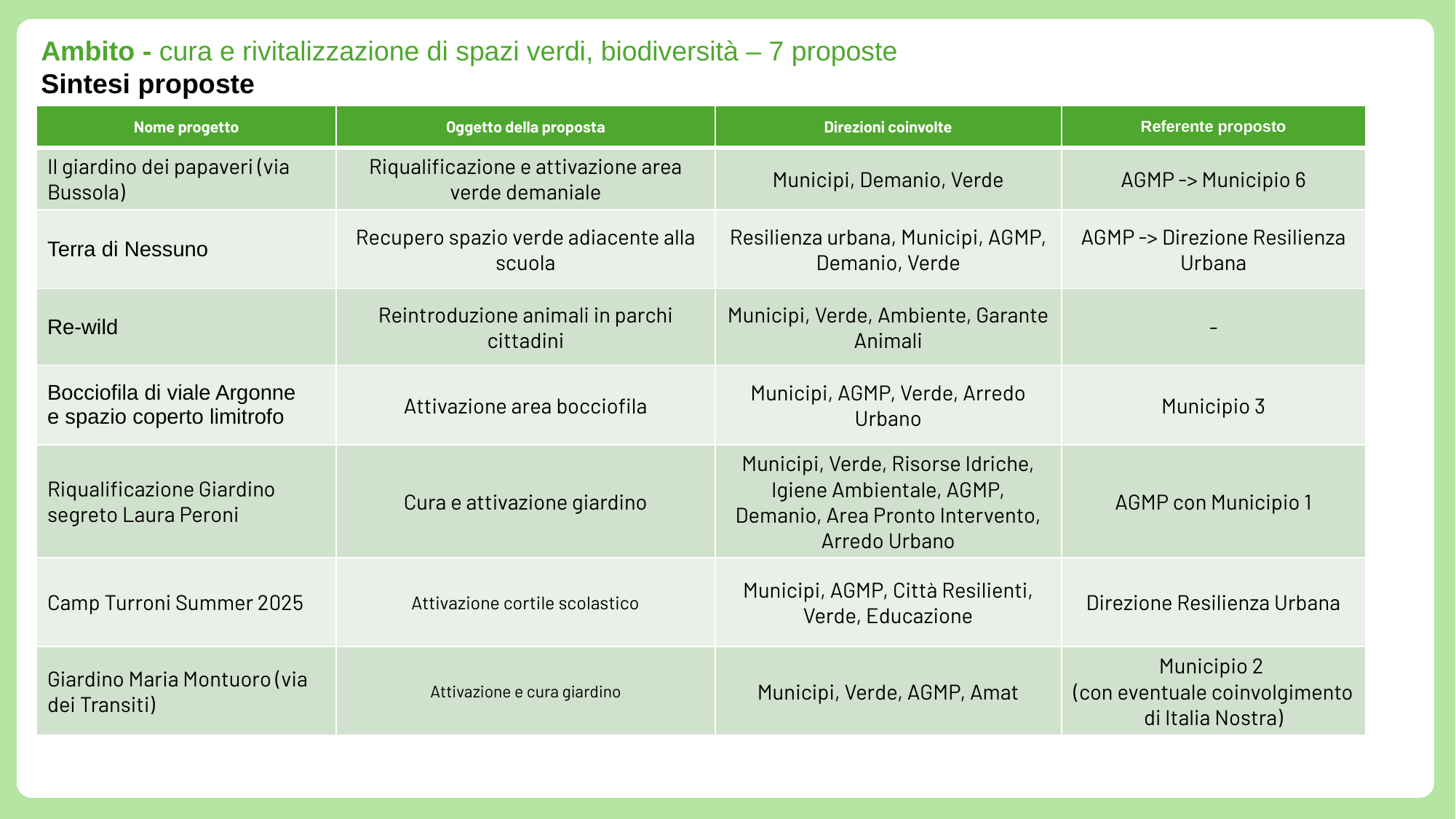

Ambito - cura e rivitalizzazione di spazi verdi, biodiversità – 7 proposte
Sintesi proposte

| Nome progetto | Oggetto della proposta | Direzioni coinvolte | Referente proposto |
| --- | --- | --- | --- |
| Il giardino dei papaveri (via Bussola) | Riqualificazione e attivazione area verde demaniale | Municipi, Demanio, Verde | AGMP -> Municipio 6 |
| Terra di Nessuno | Recupero spazio verde adiacente alla scuola | Resilienza urbana, Municipi, AGMP, Demanio, Verde | AGMP -> Direzione Resilienza Urbana |
| Re-wild | Reintroduzione animali in parchi cittadini | Municipi, Verde, Ambiente, Garante Animali | - |
| Bocciofila di viale Argonne e spazio coperto limitrofo | Attivazione area bocciofila | Municipi, AGMP, Verde, Arredo Urbano | Municipio 3 |
| Riqualificazione Giardino segreto Laura Peroni | Cura e attivazione giardino | Municipi, Verde, Risorse Idriche, Igiene Ambientale, AGMP, Demanio, Area Pronto Intervento, Arredo Urbano | AGMP con Municipio 1 |
| Camp Turroni Summer 2025 | Attivazione cortile scolastico | Municipi, AGMP, Città Resilienti, Verde, Educazione | Direzione Resilienza Urbana |
| Giardino Maria Montuoro (via dei Transiti) | Attivazione e cura giardino | Municipi, Verde, AGMP, Amat | Municipio 2 (con eventuale coinvolgimento di Italia Nostra) |